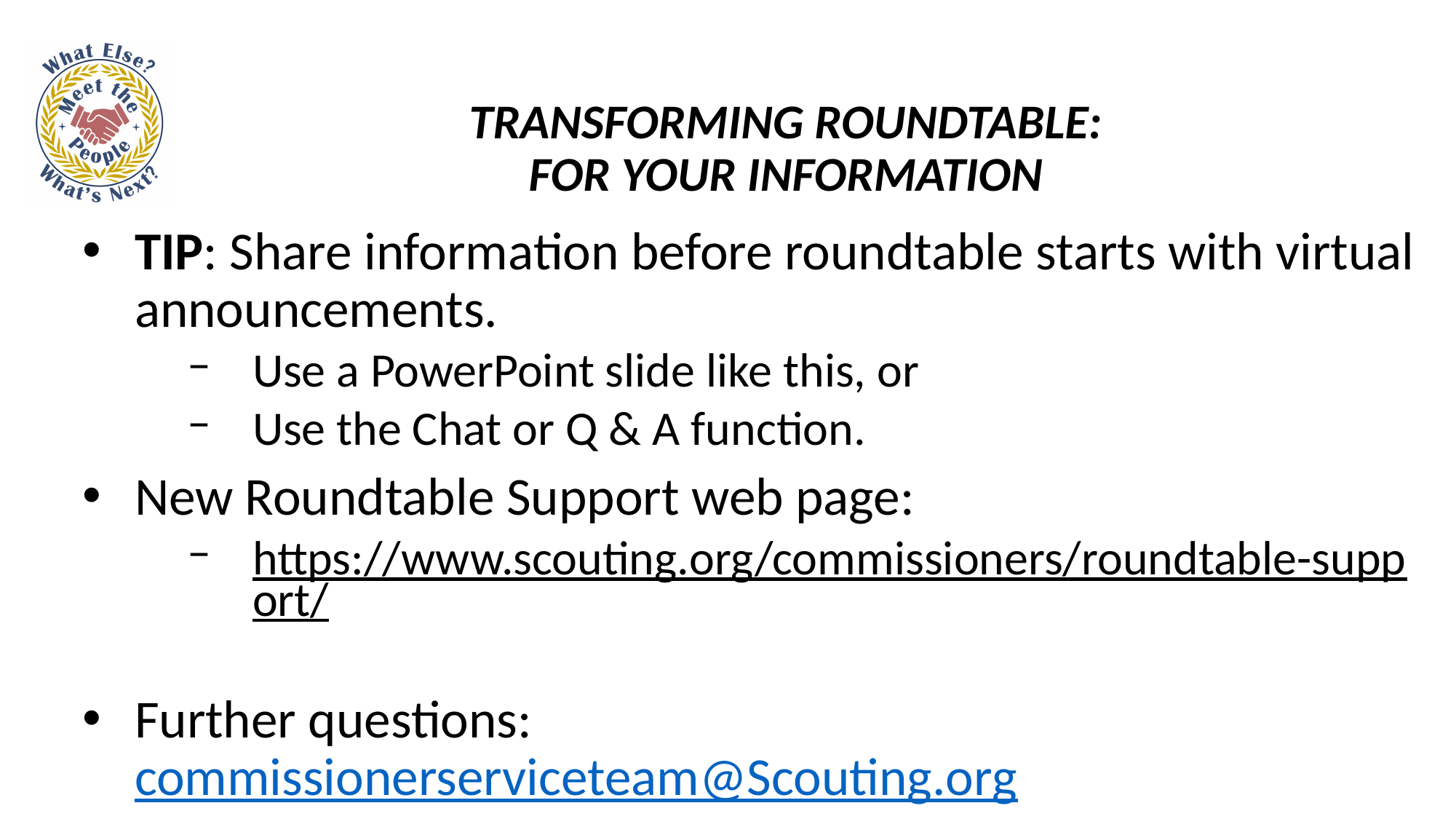

# TRANSFORMING ROUNDTABLE: FOR YOUR INFORMATION
TIP: Share information before roundtable starts with virtual announcements.
Use a PowerPoint slide like this, or
Use the Chat or Q & A function.
New Roundtable Support web page:
https://www.scouting.org/commissioners/roundtable-support/
Further questions: commissionerserviceteam@Scouting.org